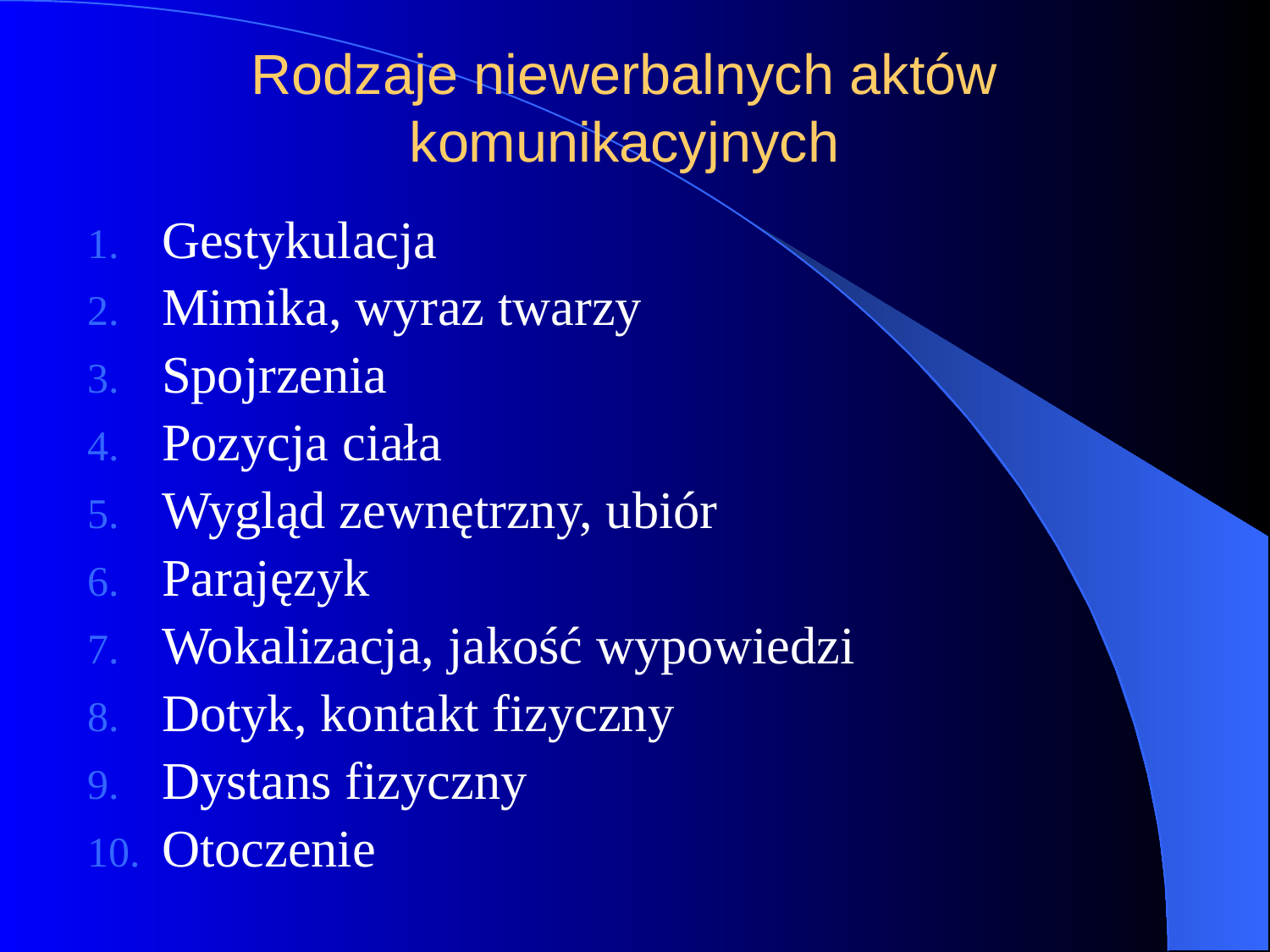

# Rodzaje niewerbalnych aktów komunikacyjnych
Gestykulacja
Mimika, wyraz twarzy
Spojrzenia
Pozycja ciała
Wygląd zewnętrzny, ubiór
Parajęzyk
Wokalizacja, jakość wypowiedzi
Dotyk, kontakt fizyczny
Dystans fizyczny
Otoczenie